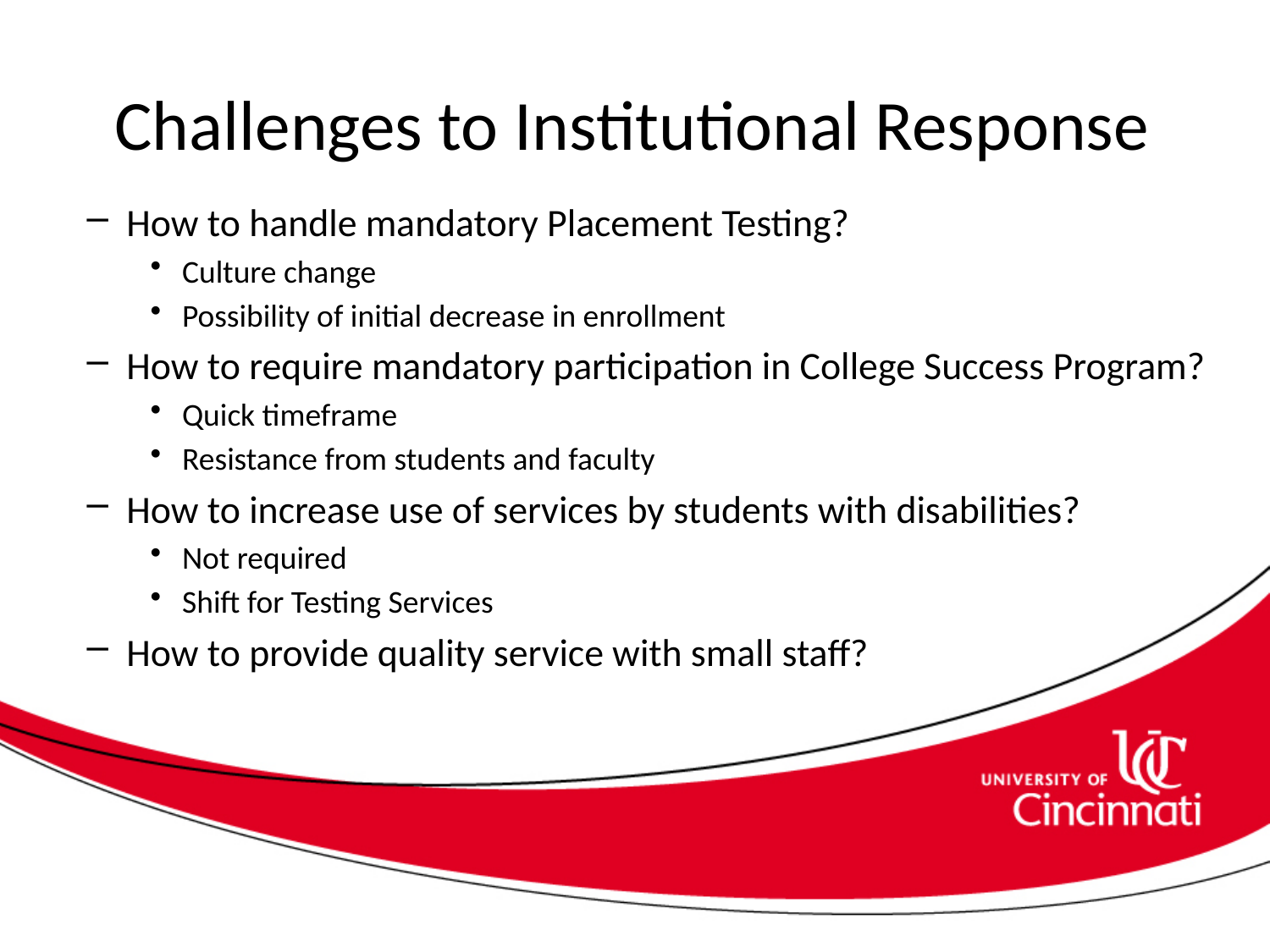

# Challenges to Institutional Response

How to handle mandatory Placement Testing?
Culture change
Possibility of initial decrease in enrollment
How to require mandatory participation in College Success Program?
Quick timeframe
Resistance from students and faculty
How to increase use of services by students with disabilities?
Not required
Shift for Testing Services
How to provide quality service with small staff?